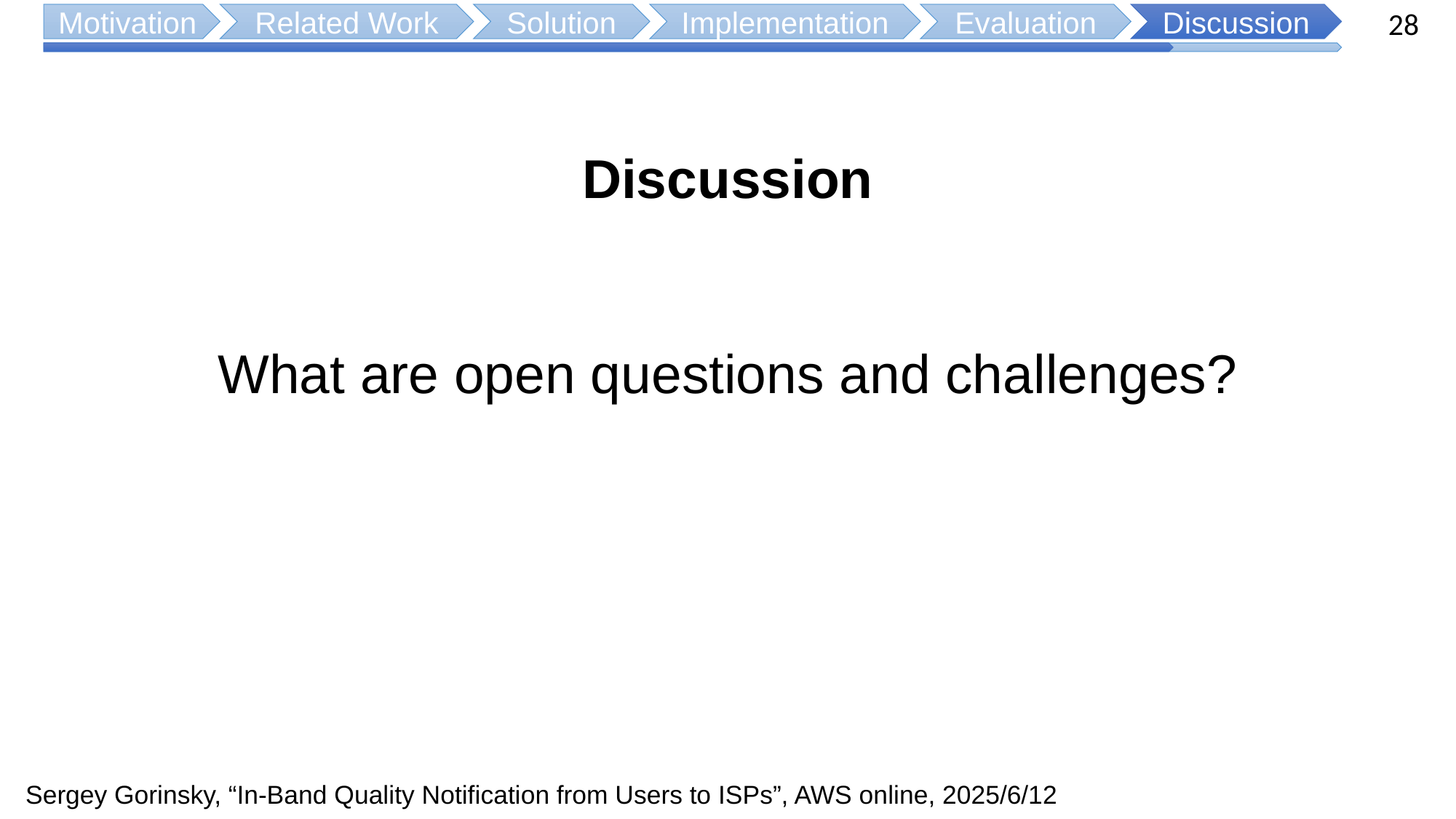

28
Motivation
Related Work
Solution
Implementation
Evaluation
Discussion

Discussion
What are open questions and challenges?

Sergey Gorinsky, “In-Band Quality Notification from Users to ISPs”, AWS online, 2025/6/12